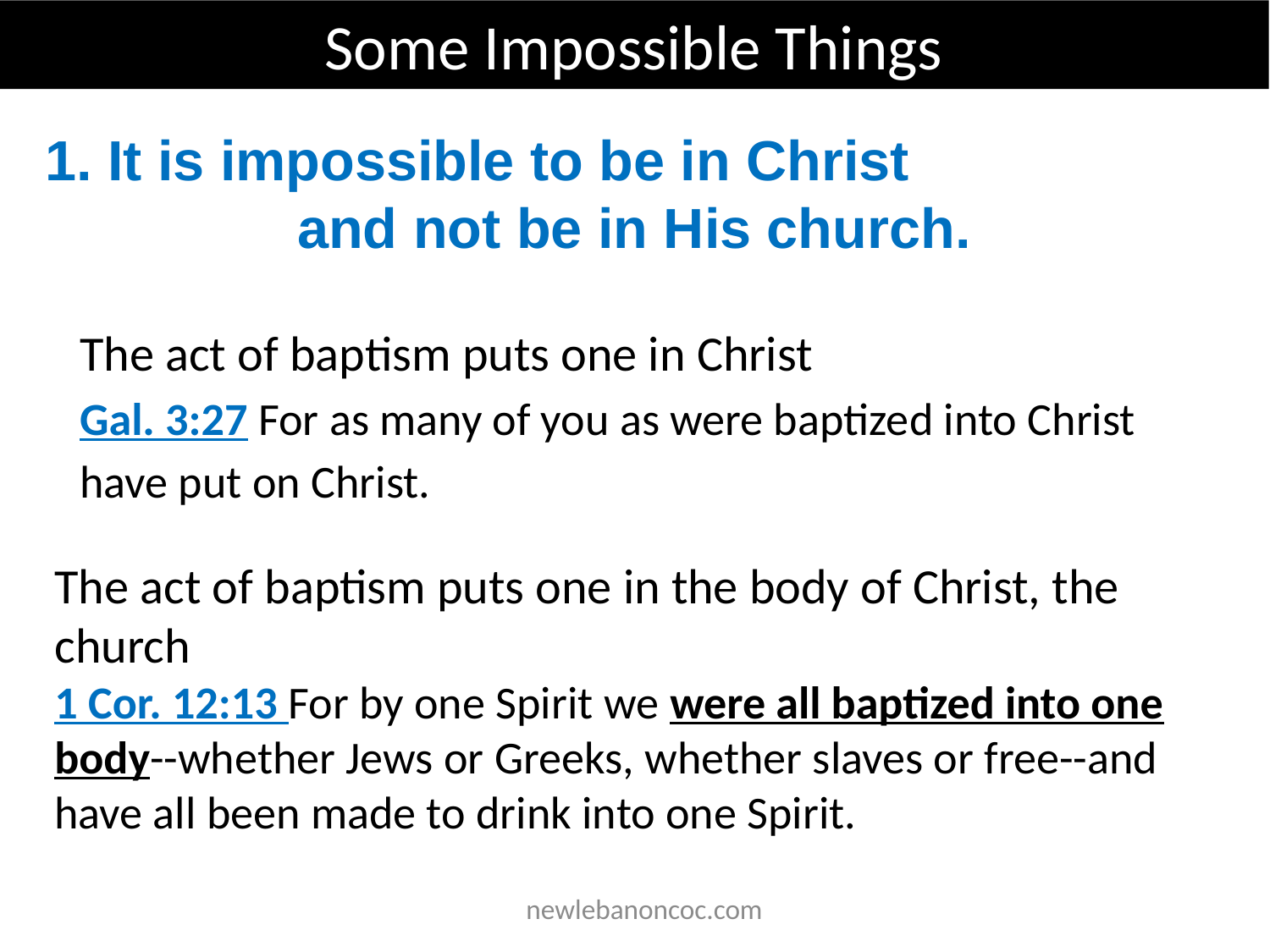

Some Impossible Things
1. It is impossible to be in Christ                     and not be in His church.
The act of baptism puts one in Christ
Gal. 3:27 For as many of you as were baptized into Christ have put on Christ.

The act of baptism puts one in the body of Christ, the church
1 Cor. 12:13 For by one Spirit we were all baptized into one body--whether Jews or Greeks, whether slaves or free--and have all been made to drink into one Spirit.
   newlebanoncoc.com